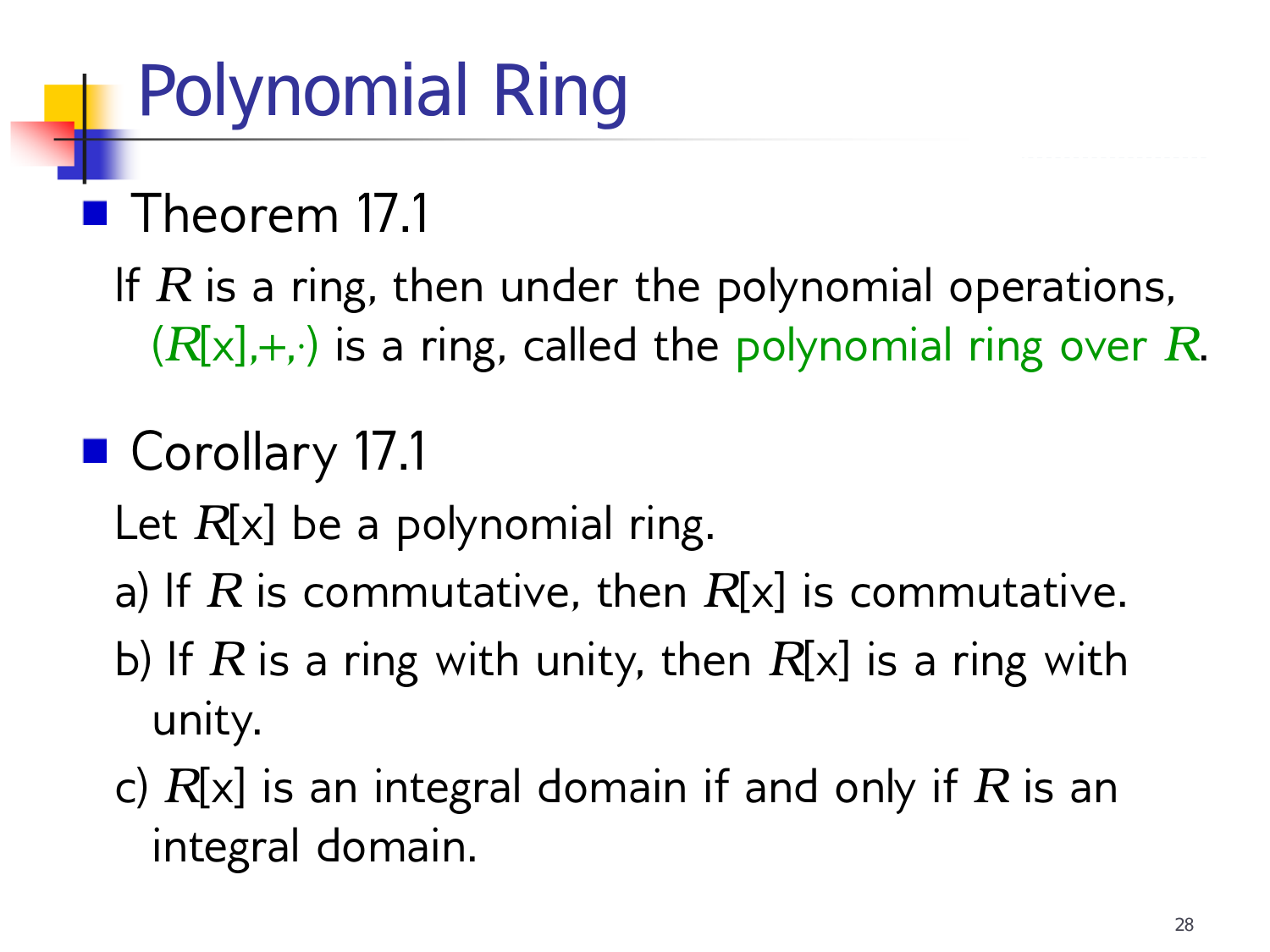

Theorem 17.1
If R is a ring, then under the polynomial operations, (R[x],+,·) is a ring, called the polynomial ring over R.

 Corollary 17.1
Let R[x] be a polynomial ring.
a) If R is commutative, then R[x] is commutative.
b) If R is a ring with unity, then R[x] is a ring with unity.
c) R[x] is an integral domain if and only if R is an integral domain.
Polynomial Ring
28